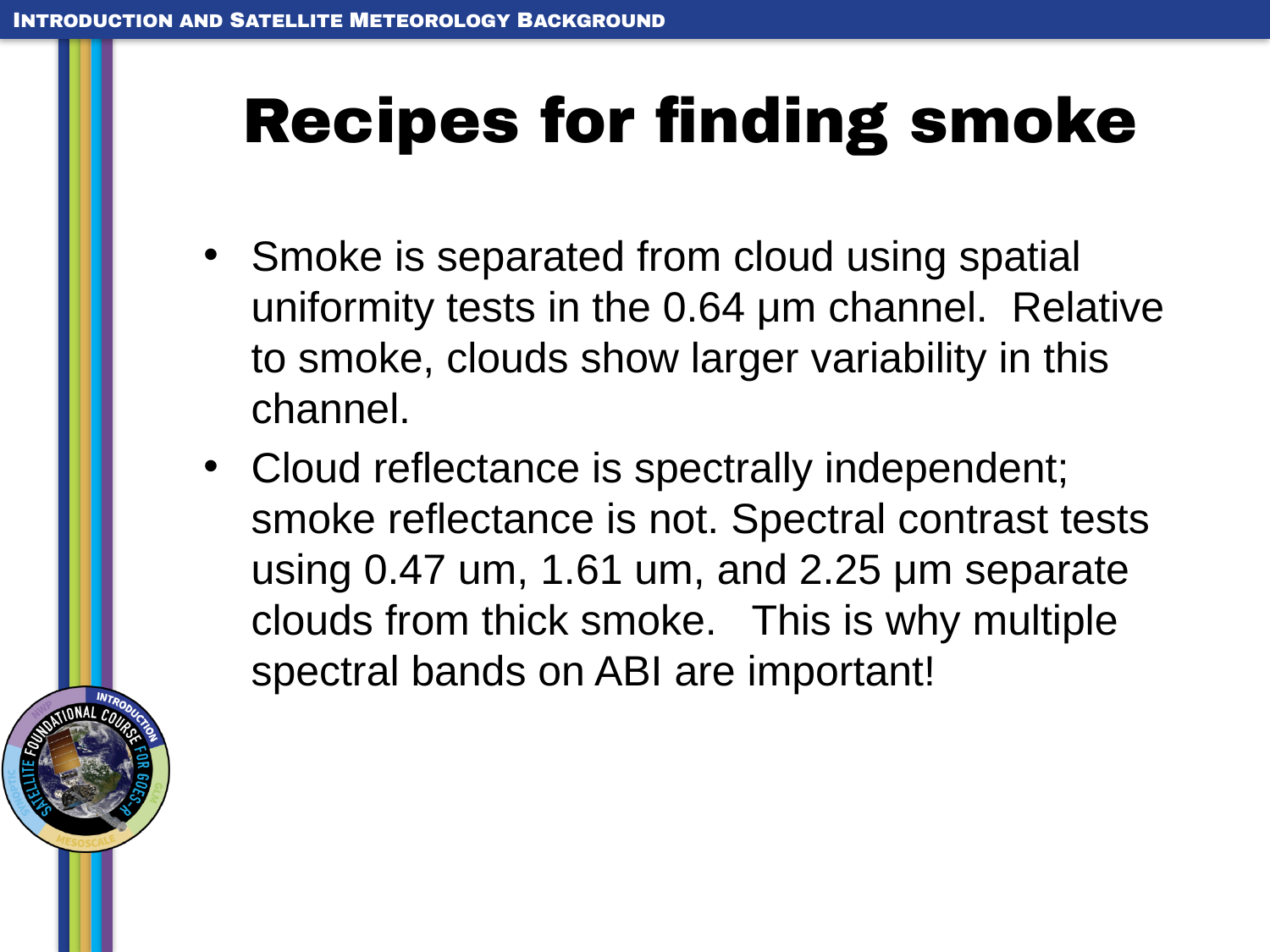

# Recipes for finding smoke
Smoke is separated from cloud using spatial uniformity tests in the 0.64 μm channel.  Relative to smoke, clouds show larger variability in this channel.
Cloud reflectance is spectrally independent;  smoke reflectance is not. Spectral contrast tests using 0.47 um, 1.61 um, and 2.25 μm separate clouds from thick smoke.   This is why multiple spectral bands on ABI are important!